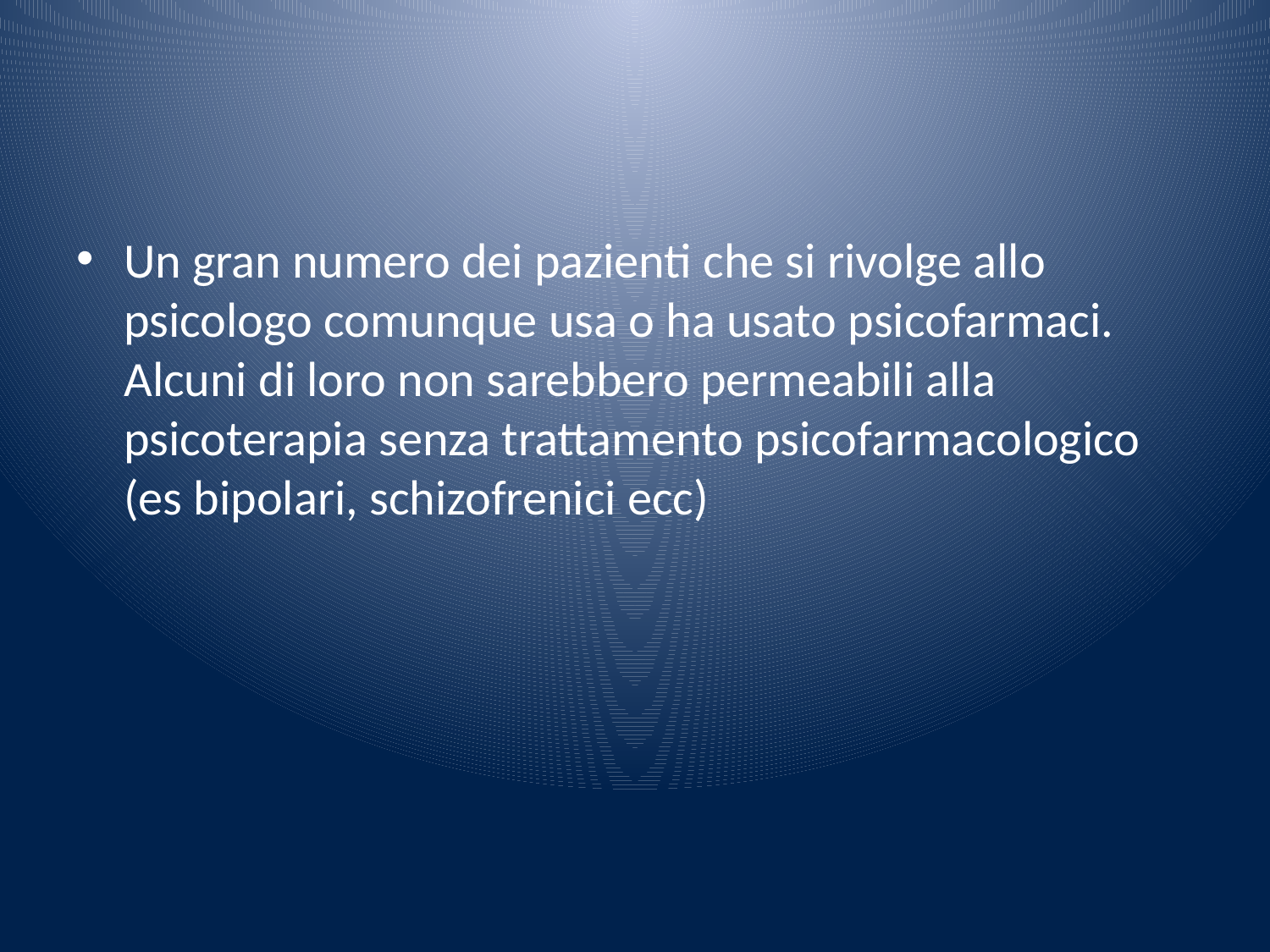

#
Un gran numero dei pazienti che si rivolge allo psicologo comunque usa o ha usato psicofarmaci. Alcuni di loro non sarebbero permeabili alla psicoterapia senza trattamento psicofarmacologico (es bipolari, schizofrenici ecc)